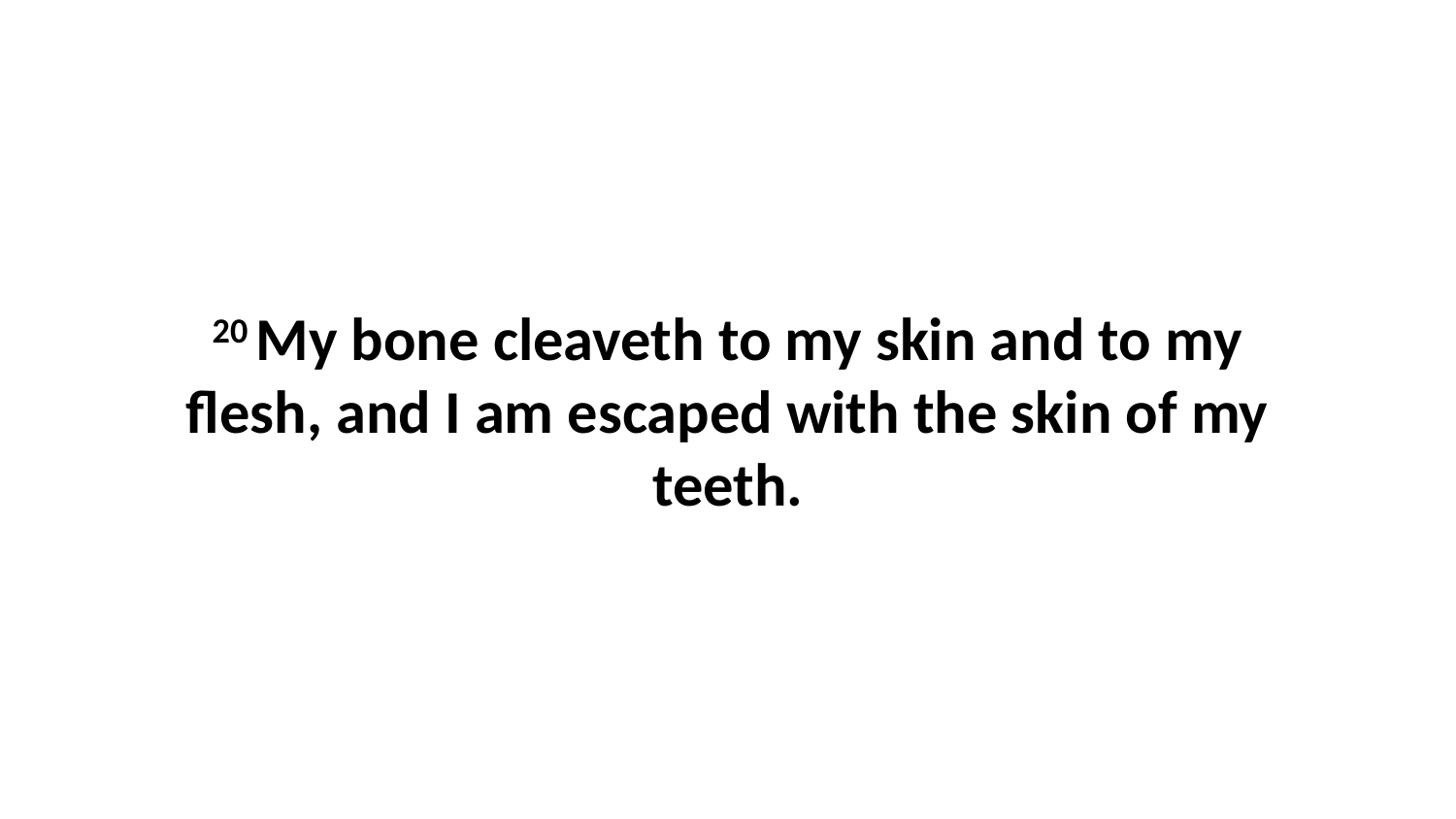

20 My bone cleaveth to my skin and to my flesh, and I am escaped with the skin of my teeth.